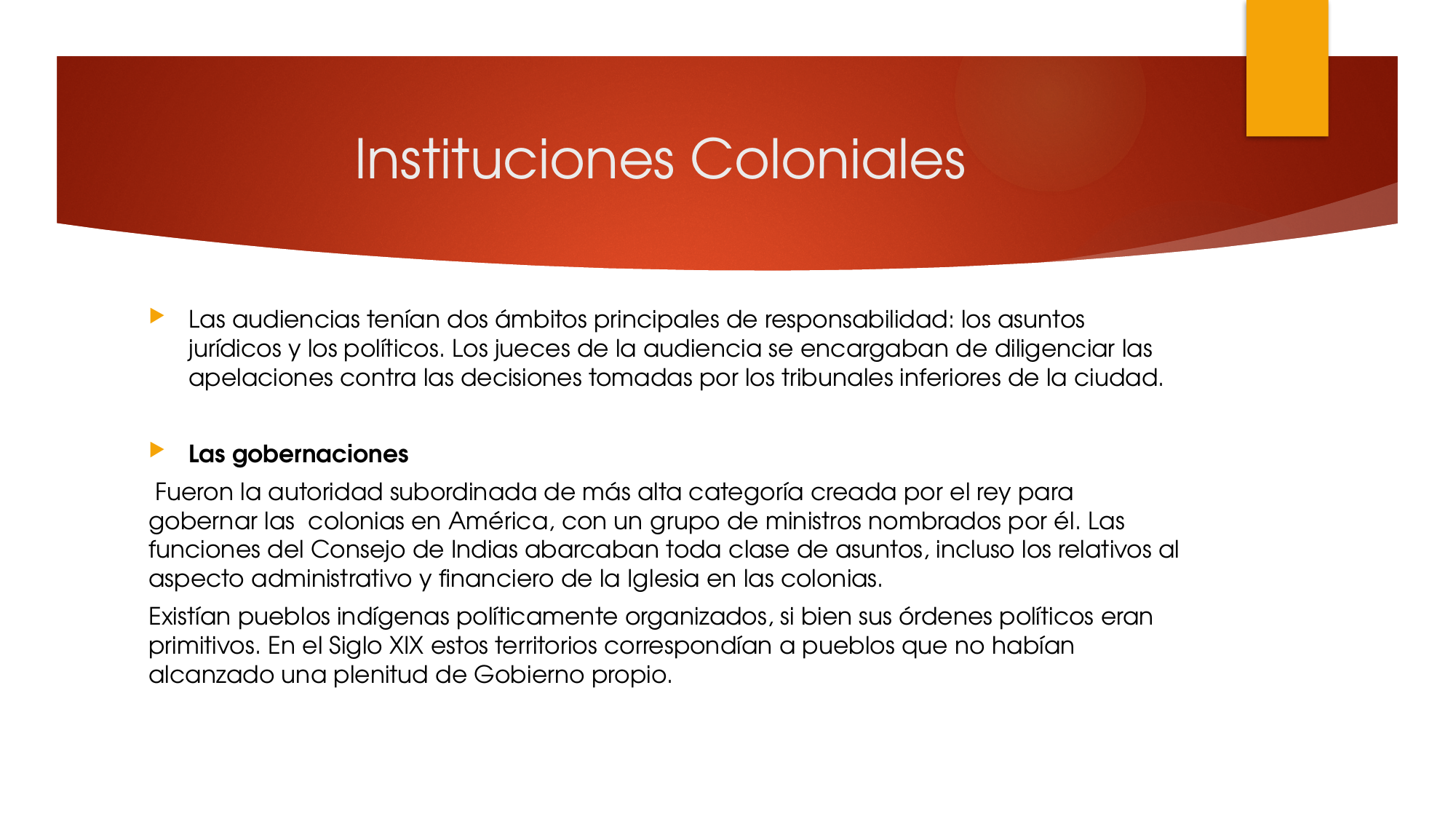

# Instituciones Coloniales
Las audiencias tenían dos ámbitos principales de responsabilidad: los asuntos jurídicos y los políticos. Los jueces de la audiencia se encargaban de diligenciar las apelaciones contra las decisiones tomadas por los tribunales inferiores de la ciudad.

Las gobernaciones
 Fueron la autoridad subordinada de más alta categoría creada por el rey para gobernar las  colonias en América, con un grupo de ministros nombrados por él. Las funciones del Consejo de Indias abarcaban toda clase de asuntos, incluso los relativos al aspecto administrativo y financiero de la Iglesia en las colonias.
Existían pueblos indígenas políticamente organizados, si bien sus órdenes políticos eran primitivos. En el Siglo XIX estos territorios correspondían a pueblos que no habían alcanzado una plenitud de Gobierno propio.